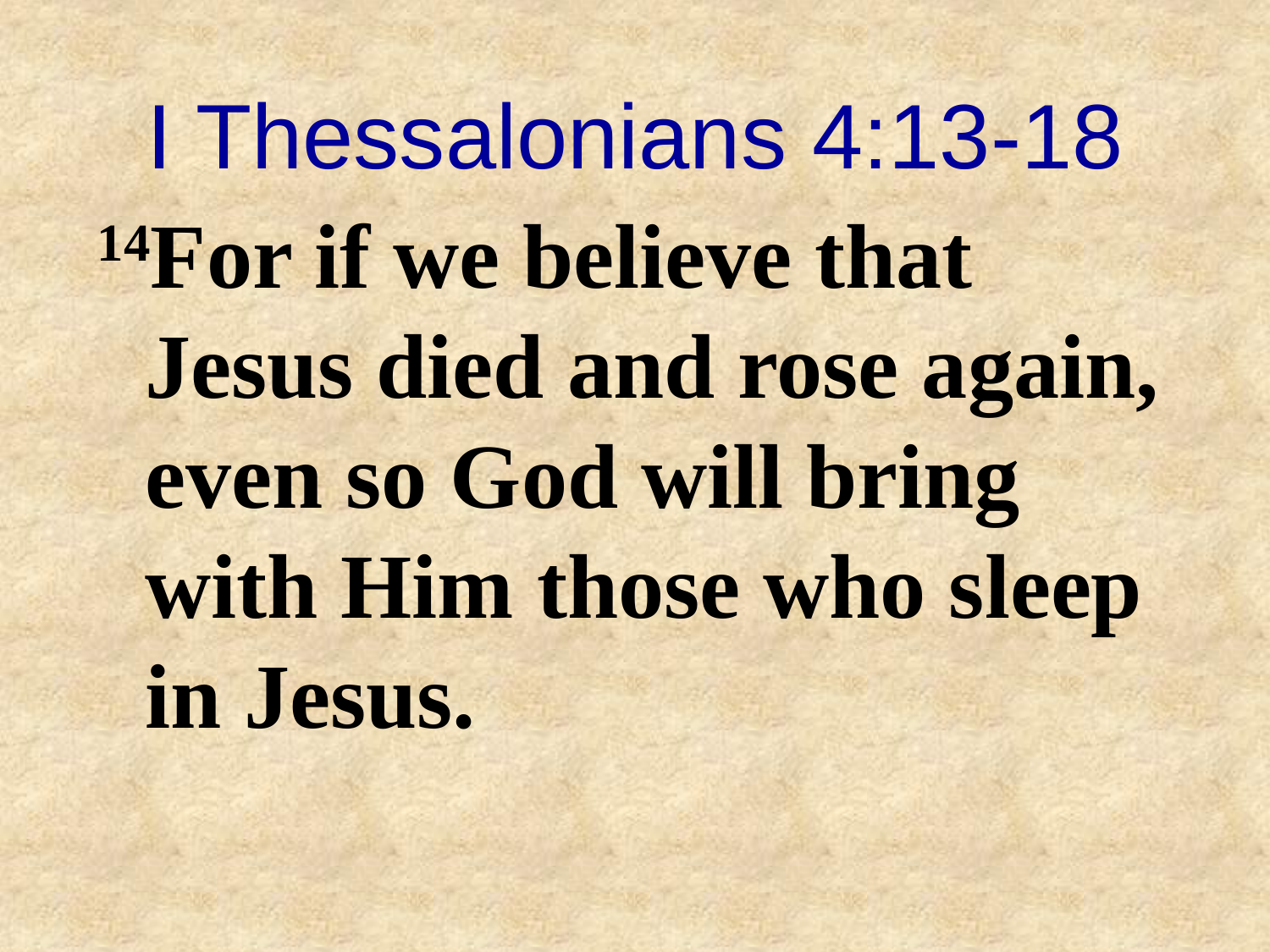

# I Thessalonians 4:13-18
14For if we believe that Jesus died and rose again, even so God will bring with Him those who sleep in Jesus.